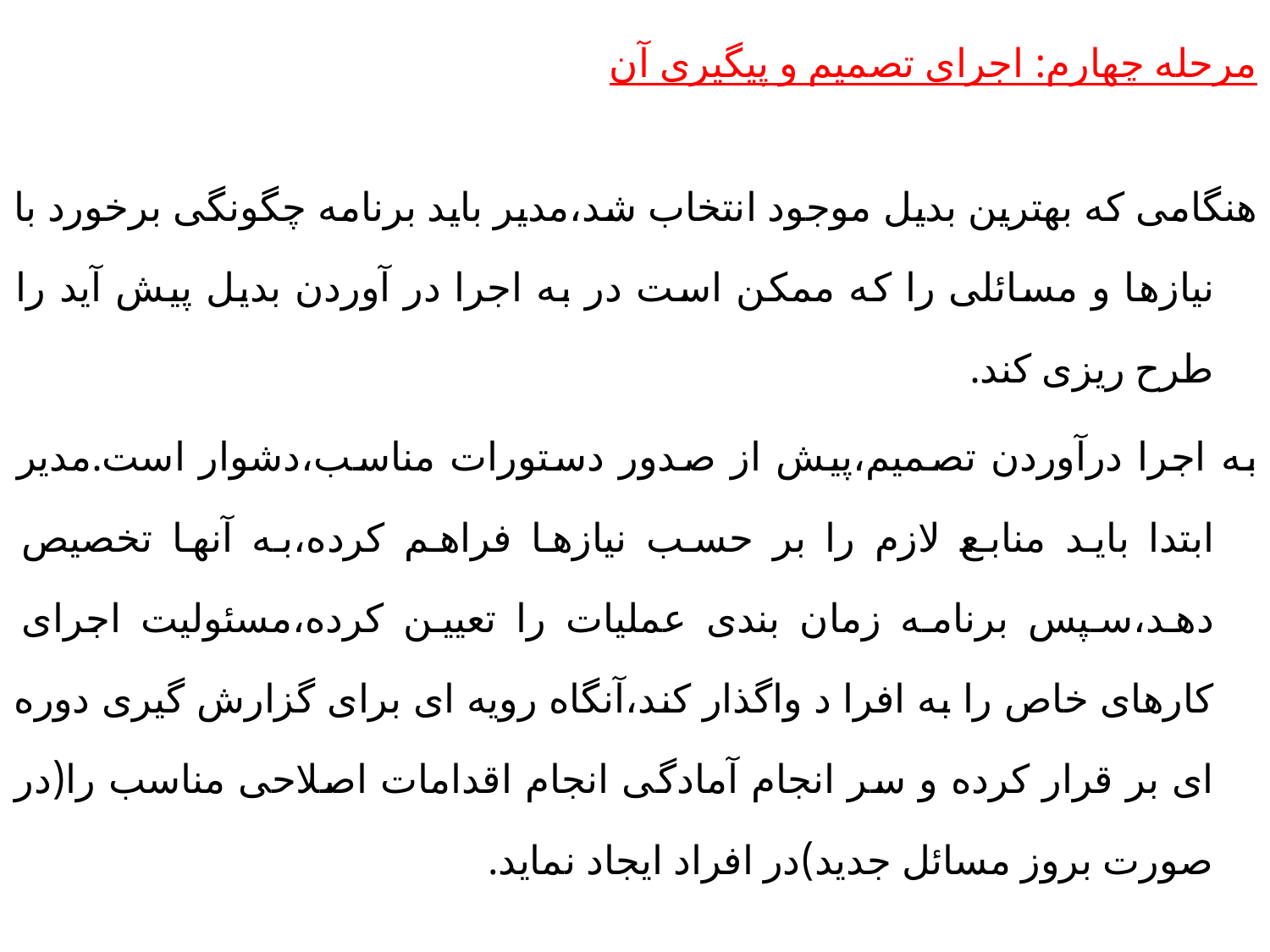

مرحله چهارم: اجرای تصمیم و پیگیری آن

هنگامی که بهترین بدیل موجود انتخاب شد،مدیر باید برنامه چگونگی برخورد با نیازها و مسائلی را که ممکن است در به اجرا در آوردن بدیل پیش آید را طرح ریزی کند.
به اجرا درآوردن تصمیم،پیش از صدور دستورات مناسب،دشوار است.مدیر ابتدا باید منابع لازم را بر حسب نیازها فراهم کرده،به آنها تخصیص دهد،سپس برنامه زمان بندی عملیات را تعیین کرده،مسئولیت اجرای کارهای خاص را به افرا د واگذار کند،آنگاه رویه ای برای گزارش گیری دوره ای بر قرار کرده و سر انجام آمادگی انجام اقدامات اصلاحی مناسب را(در صورت بروز مسائل جدید)در افراد ایجاد نماید.